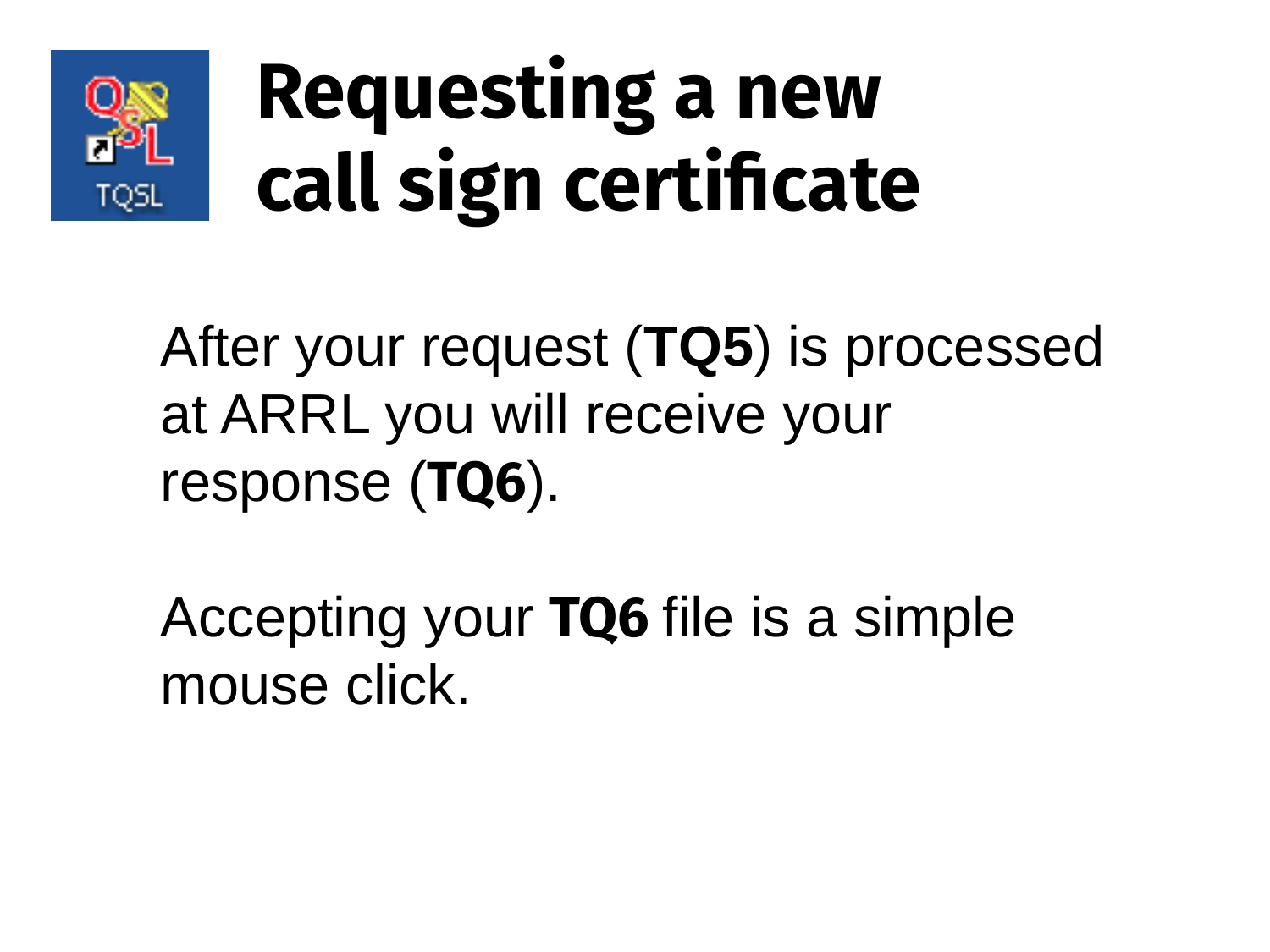

Requesting a new
call sign certificate

After your request (TQ5) is processed at ARRL you will receive your response (TQ6).

Accepting your TQ6 file is a simple mouse click.